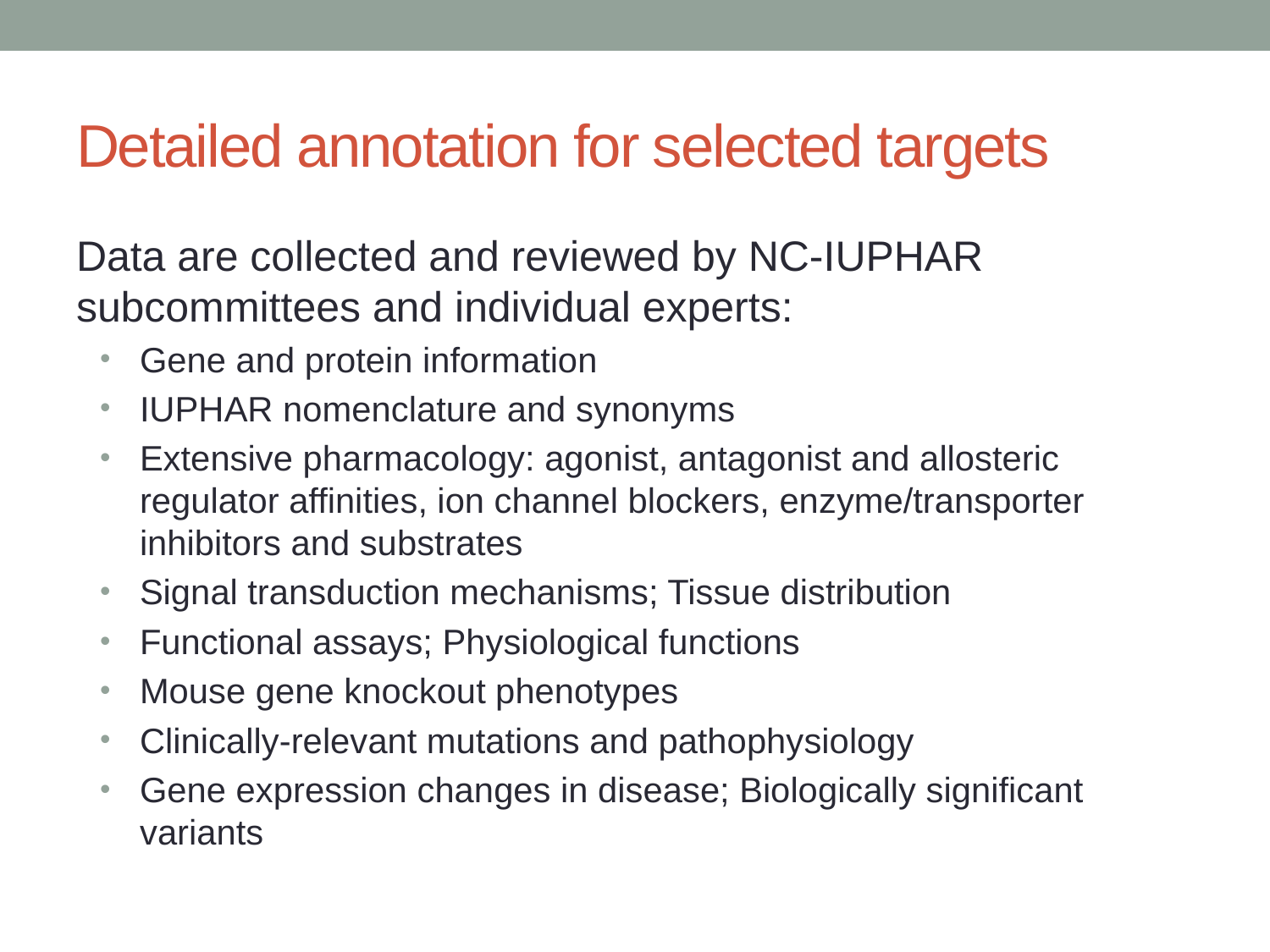

# Detailed annotation for selected targets
Data are collected and reviewed by NC-IUPHAR subcommittees and individual experts:
Gene and protein information
IUPHAR nomenclature and synonyms
Extensive pharmacology: agonist, antagonist and allosteric regulator affinities, ion channel blockers, enzyme/transporter inhibitors and substrates
Signal transduction mechanisms; Tissue distribution
Functional assays; Physiological functions
Mouse gene knockout phenotypes
Clinically-relevant mutations and pathophysiology
Gene expression changes in disease; Biologically significant variants